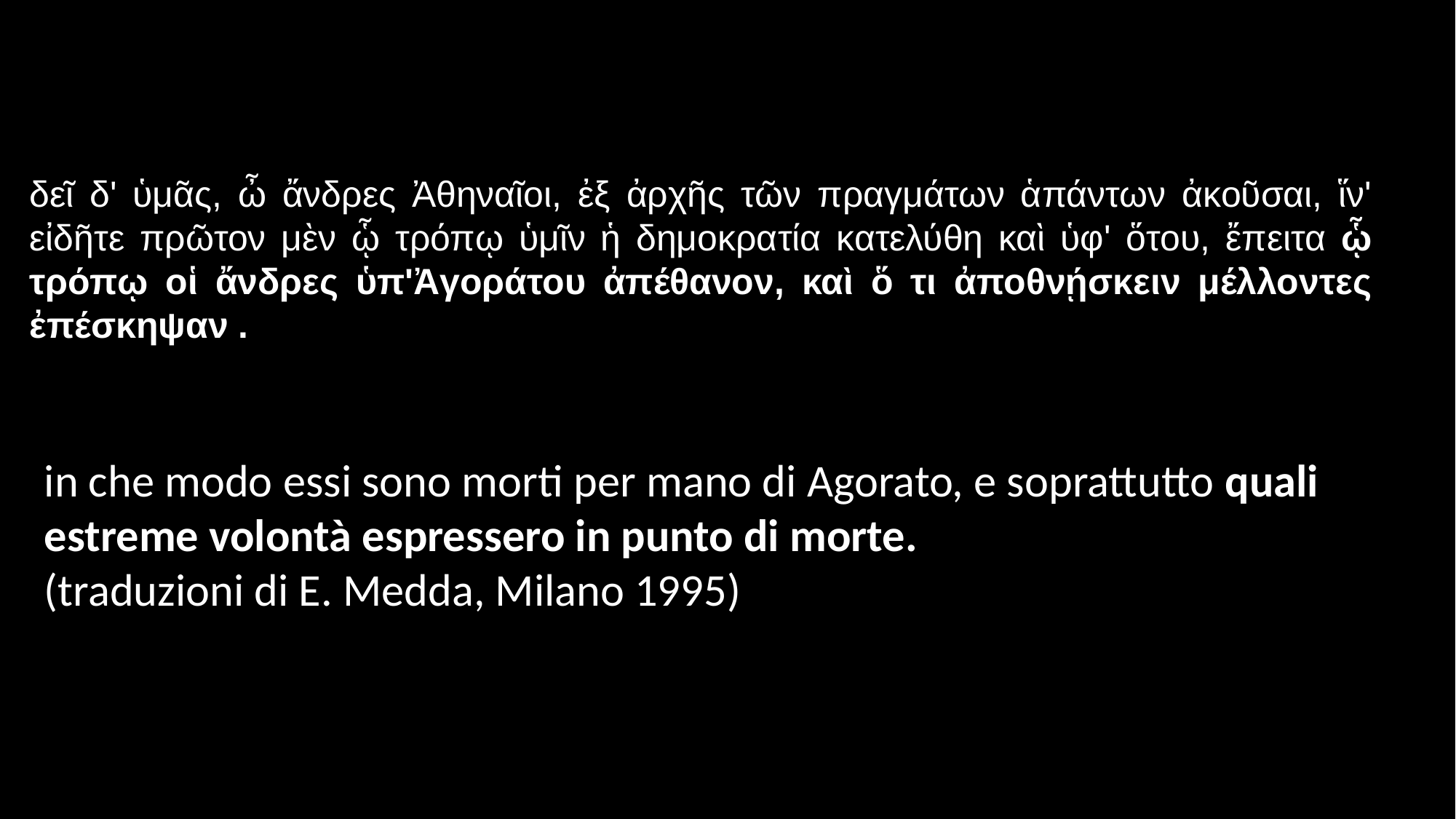

δεῖ δ' ὑμᾶς, ὦ ἄνδρες Ἀθηναῖοι, ἐξ ἀρχῆς τῶν πραγμάτων ἁπάντων ἀκοῦσαι, ἵν' εἰδῆτε πρῶτον μὲν ᾧ τρόπῳ ὑμῖν ἡ δημοκρατία κατελύθη καὶ ὑφ' ὅτου, ἔπειτα ᾧ τρόπῳ οἱ ἄνδρες ὑπ'Ἀγοράτου ἀπέθανον, καὶ ὅ τι ἀποθνῄσκειν μέλλοντες ἐπέσκηψαν .
in che modo essi sono morti per mano di Agorato, e soprattutto quali estreme volontà espressero in punto di morte.
(traduzioni di E. Medda, Milano 1995)